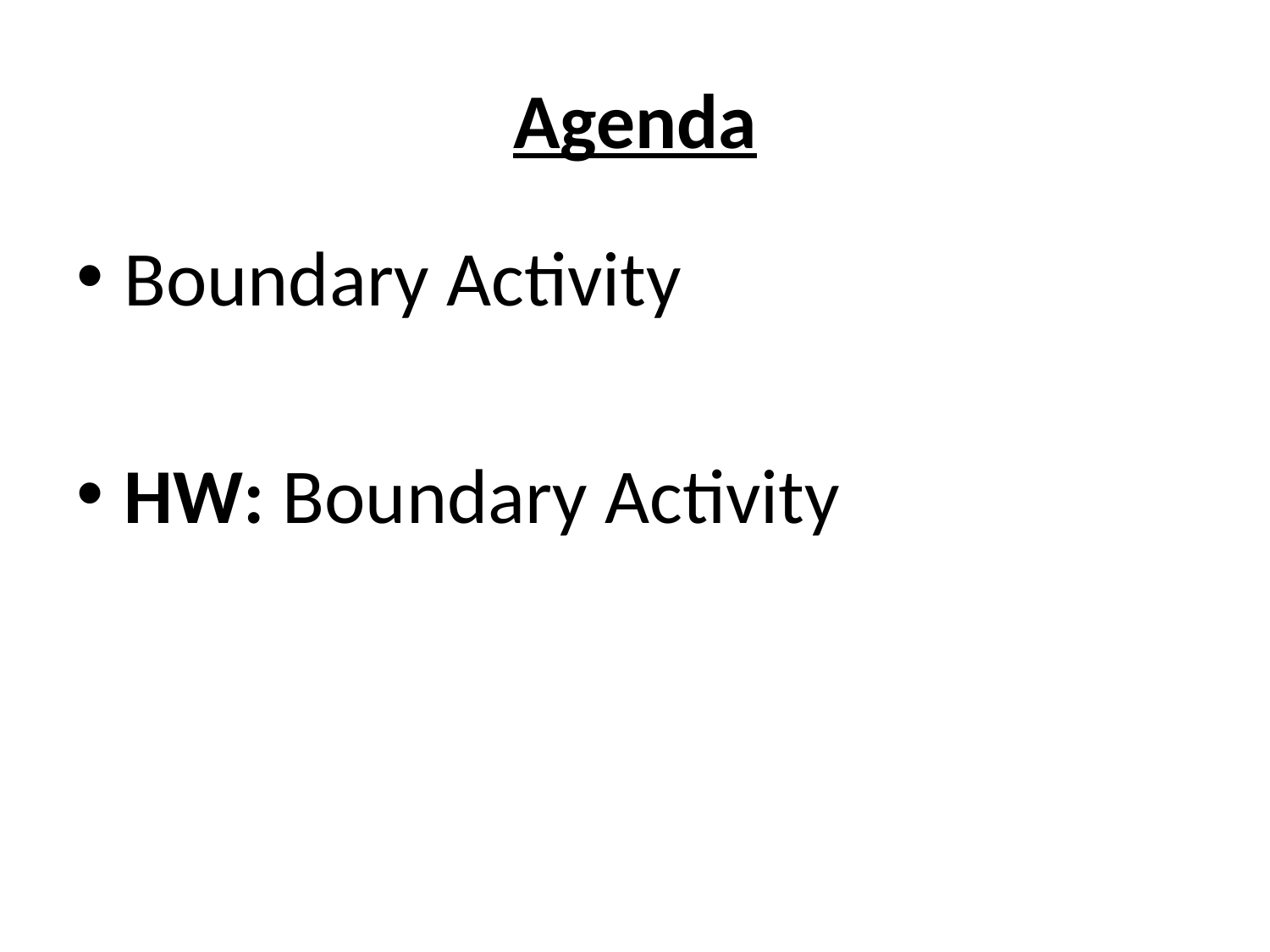

# Agenda
Boundary Activity

HW: Boundary Activity